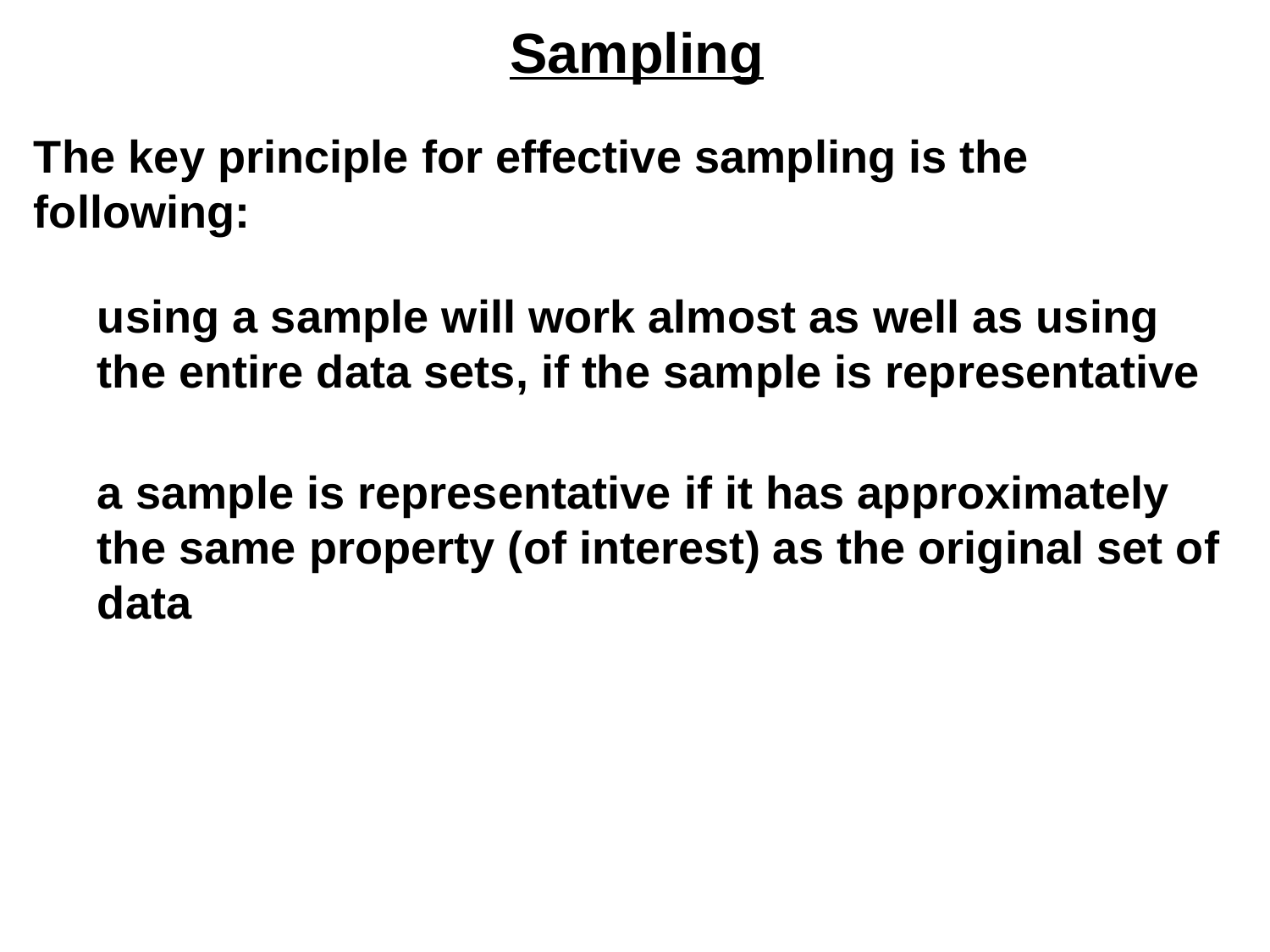

Sampling

The key principle for effective sampling is the following:

using a sample will work almost as well as using the entire data sets, if the sample is representative
a sample is representative if it has approximately the same property (of interest) as the original set of data